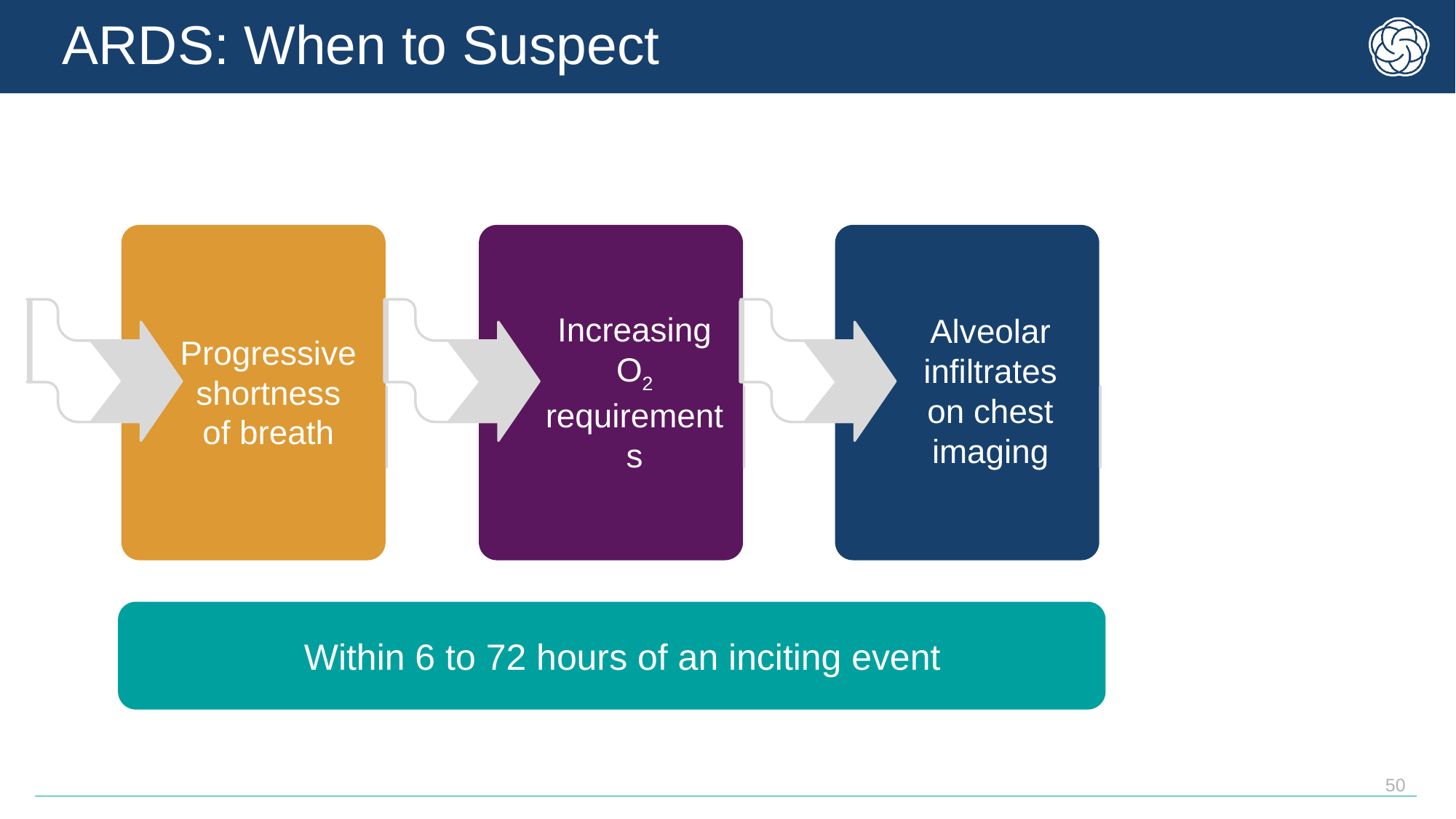

# ARDS: When to Suspect

Alveolar infiltrates on chest imaging

Progressive shortness of breath
Increasing O2 requirements

Within 6 to 72 hours of an inciting event

50